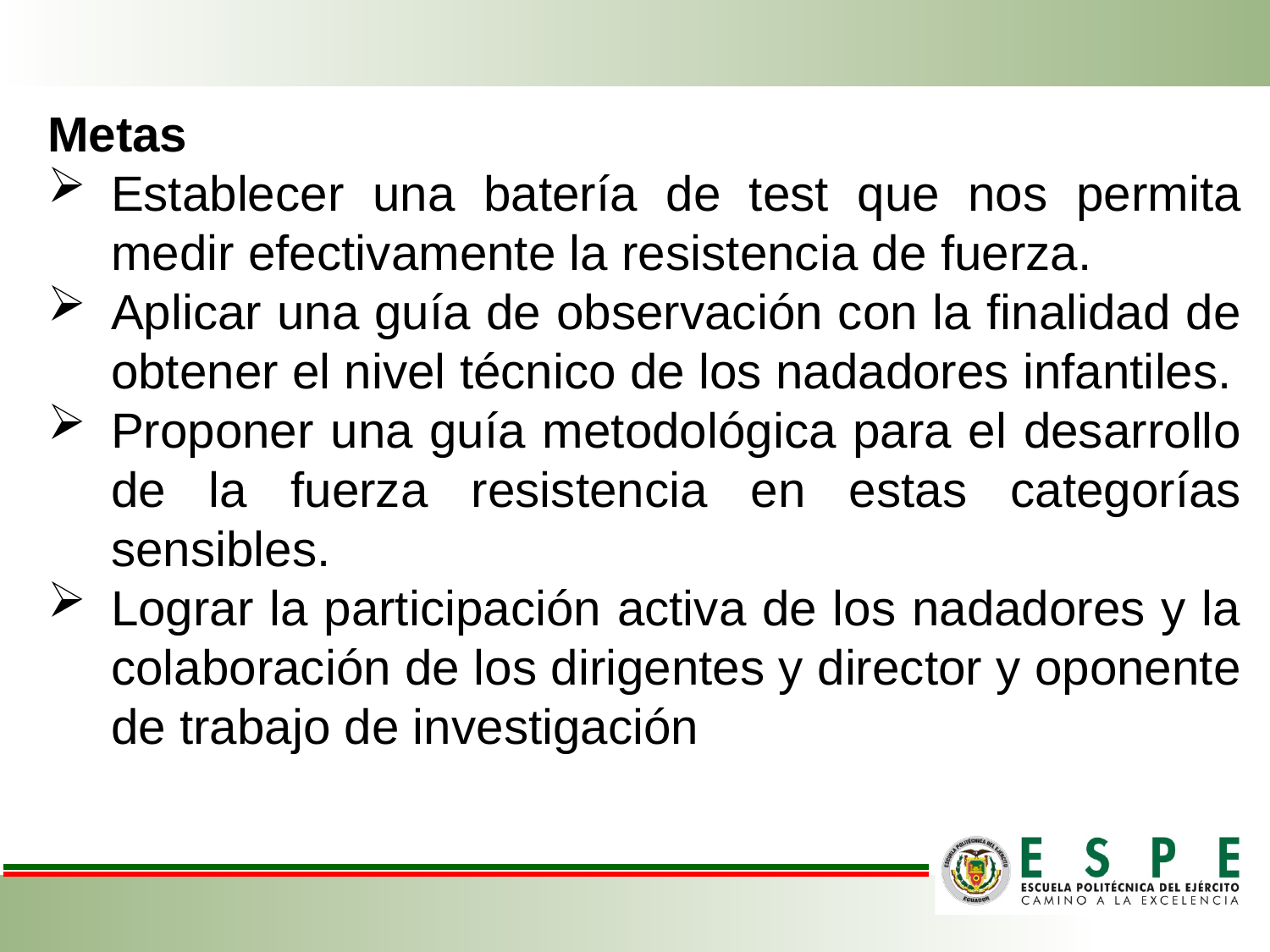

Metas
Establecer una batería de test que nos permita medir efectivamente la resistencia de fuerza.
Aplicar una guía de observación con la finalidad de obtener el nivel técnico de los nadadores infantiles.
Proponer una guía metodológica para el desarrollo de la fuerza resistencia en estas categorías sensibles.
Lograr la participación activa de los nadadores y la colaboración de los dirigentes y director y oponente de trabajo de investigación